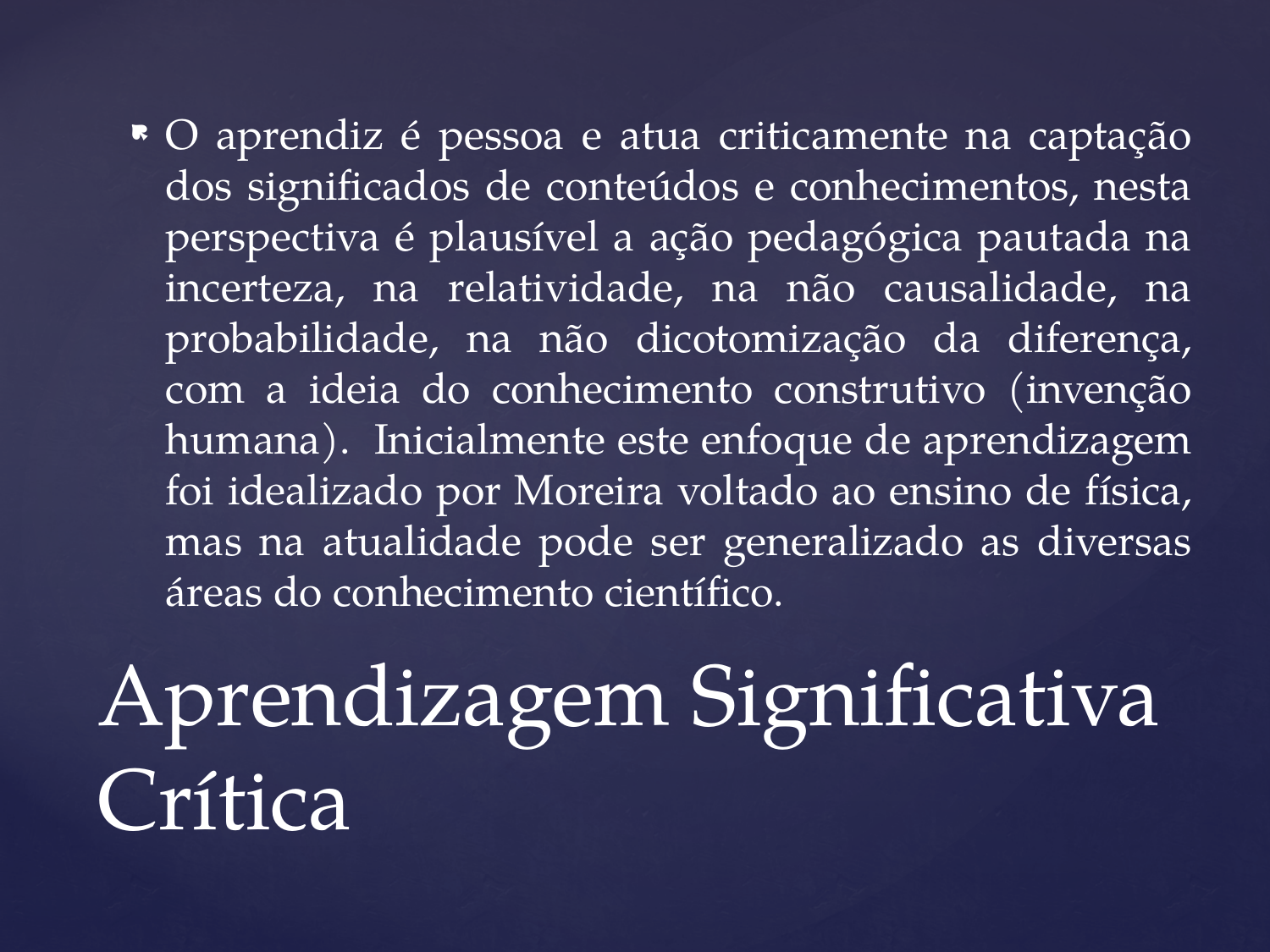

O aprendiz é pessoa e atua criticamente na captação dos significados de conteúdos e conhecimentos, nesta perspectiva é plausível a ação pedagógica pautada na incerteza, na relatividade, na não causalidade, na probabilidade, na não dicotomização da diferença, com a ideia do conhecimento construtivo (invenção humana).  Inicialmente este enfoque de aprendizagem foi idealizado por Moreira voltado ao ensino de física, mas na atualidade pode ser generalizado as diversas áreas do conhecimento científico.
# Aprendizagem Significativa Crítica